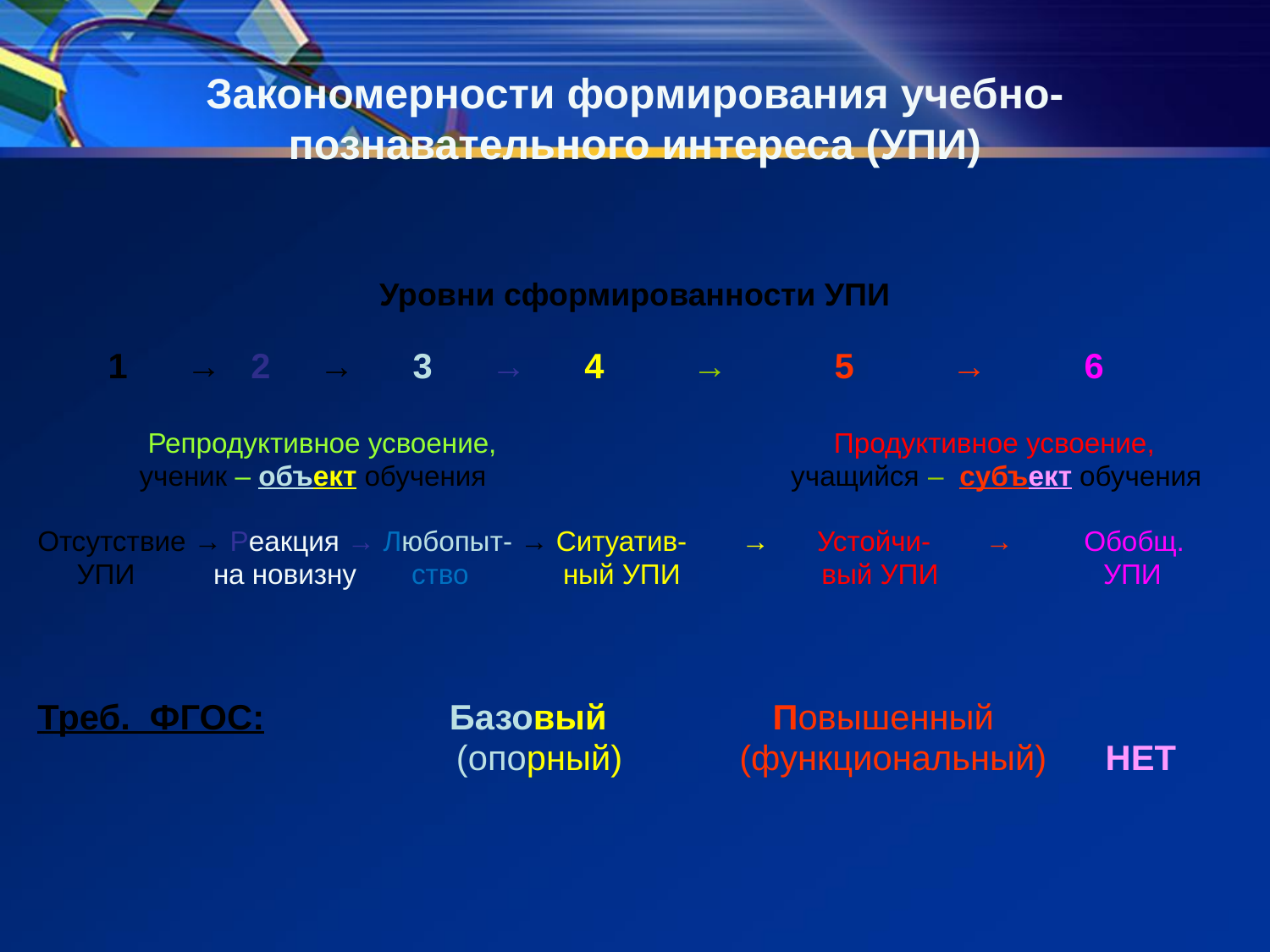

# Закономерности формирования учебно-познавательного интереса (УПИ)
Уровни сформированности УПИ

         1      →   2     →      3      →      4         →           5          →          6

	        Репродуктивное усвоение,                                           Продуктивное усвоение,
             ученик – объект обучения                                       учащийся –  субъект обучения

Отсутствие → Реакция → Любопыт- → Ситуатив-       →      Устойчи-       →         Обобщ.
     УПИ          на новизну       ство            ный УПИ                  вый УПИ                     УПИ

Треб.  ФГОС:                   Базовый                 Повышенный
                                           (опорный)            (функциональный)      НЕТ